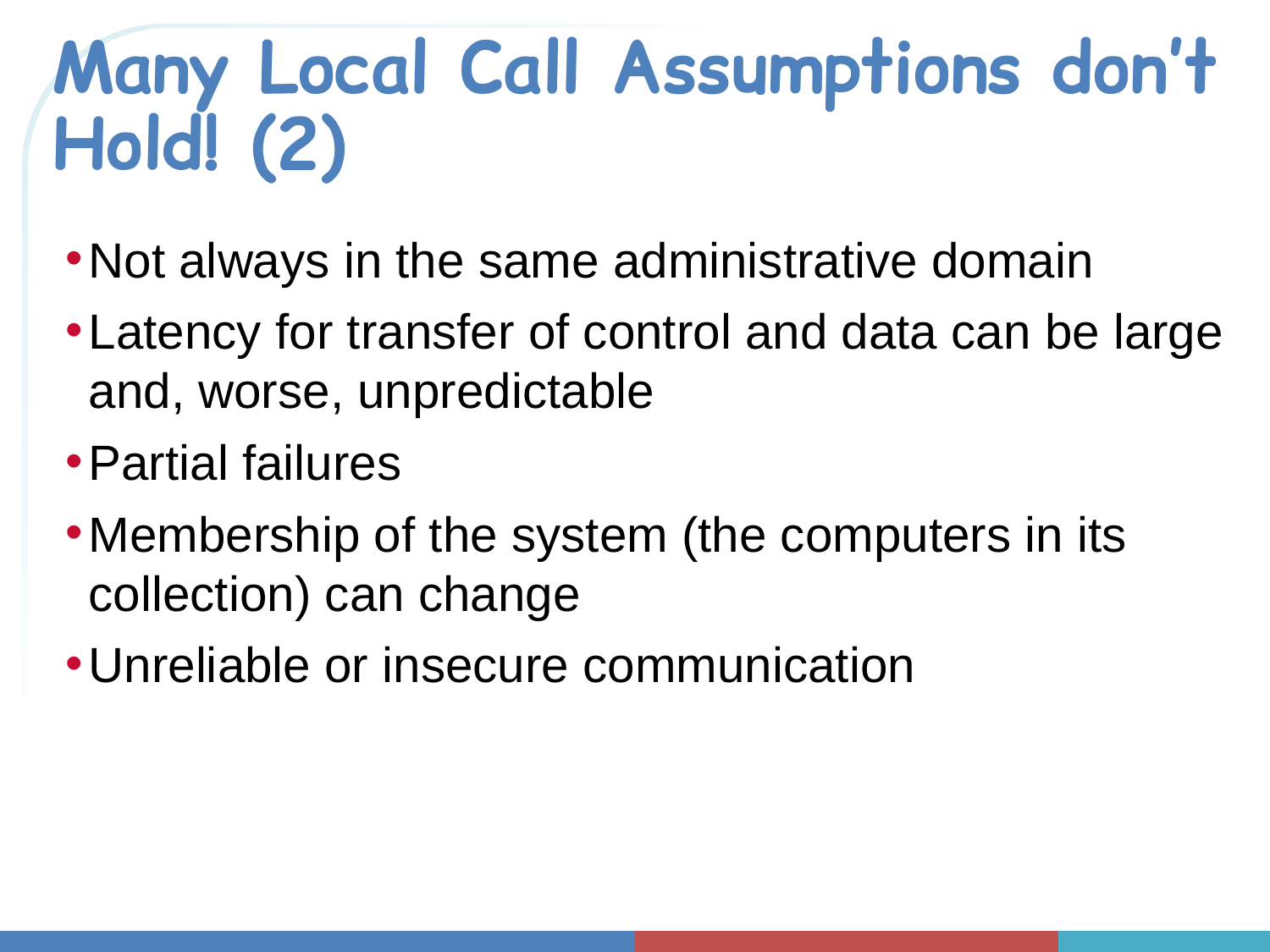

# Many Local Call Assumptions don’t Hold! (2)
Not always in the same administrative domain
Latency for transfer of control and data can be large and, worse, unpredictable
Partial failures
Membership of the system (the computers in its collection) can change
Unreliable or insecure communication